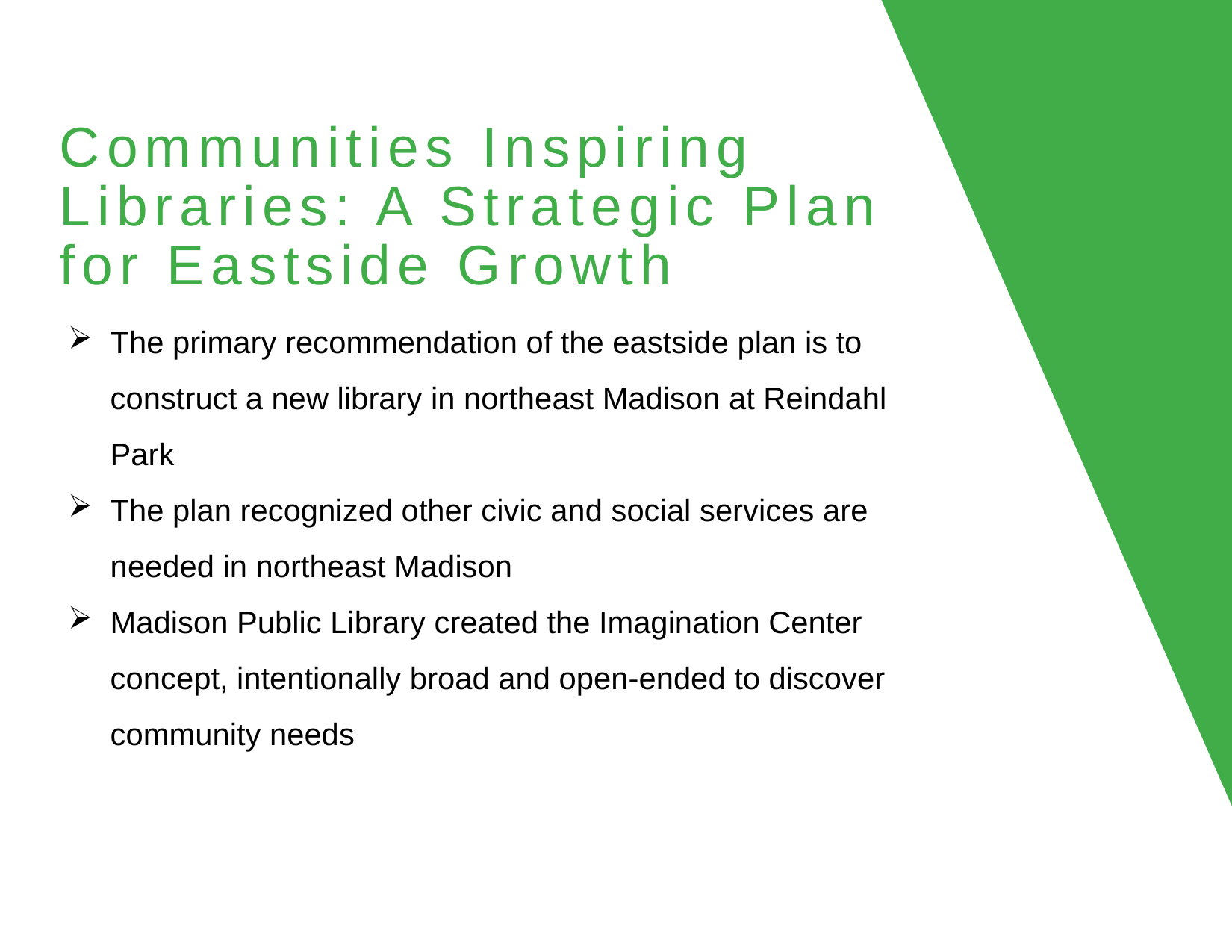

Communities Inspiring Libraries: A Strategic Plan for Eastside Growth
The primary recommendation of the eastside plan is to construct a new library in northeast Madison at Reindahl Park
The plan recognized other civic and social services are needed in northeast Madison
Madison Public Library created the Imagination Center concept, intentionally broad and open-ended to discover community needs